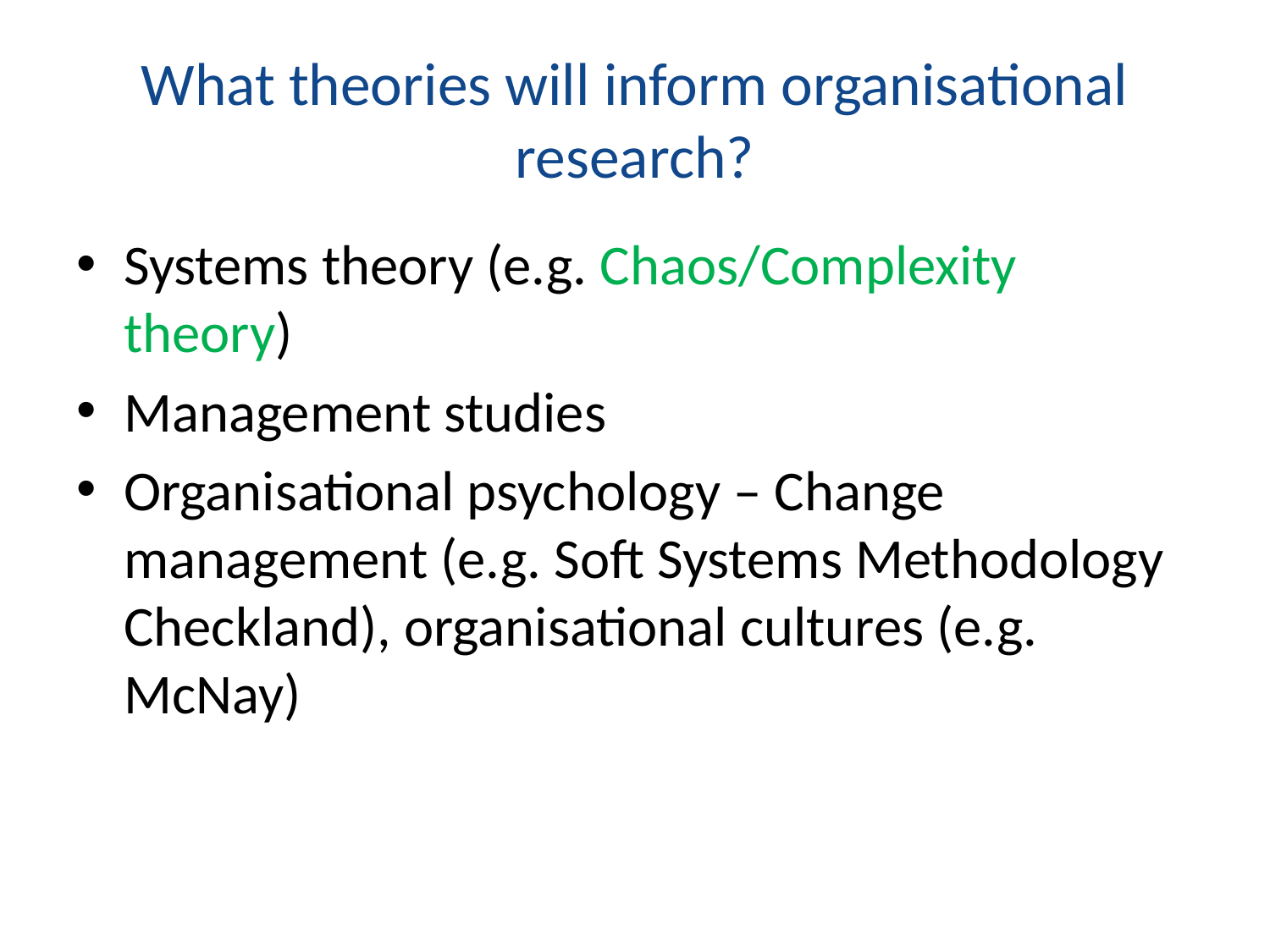

# What theories will inform organisational research?
Systems theory (e.g. Chaos/Complexity theory)
Management studies
Organisational psychology – Change management (e.g. Soft Systems Methodology Checkland), organisational cultures (e.g. McNay)